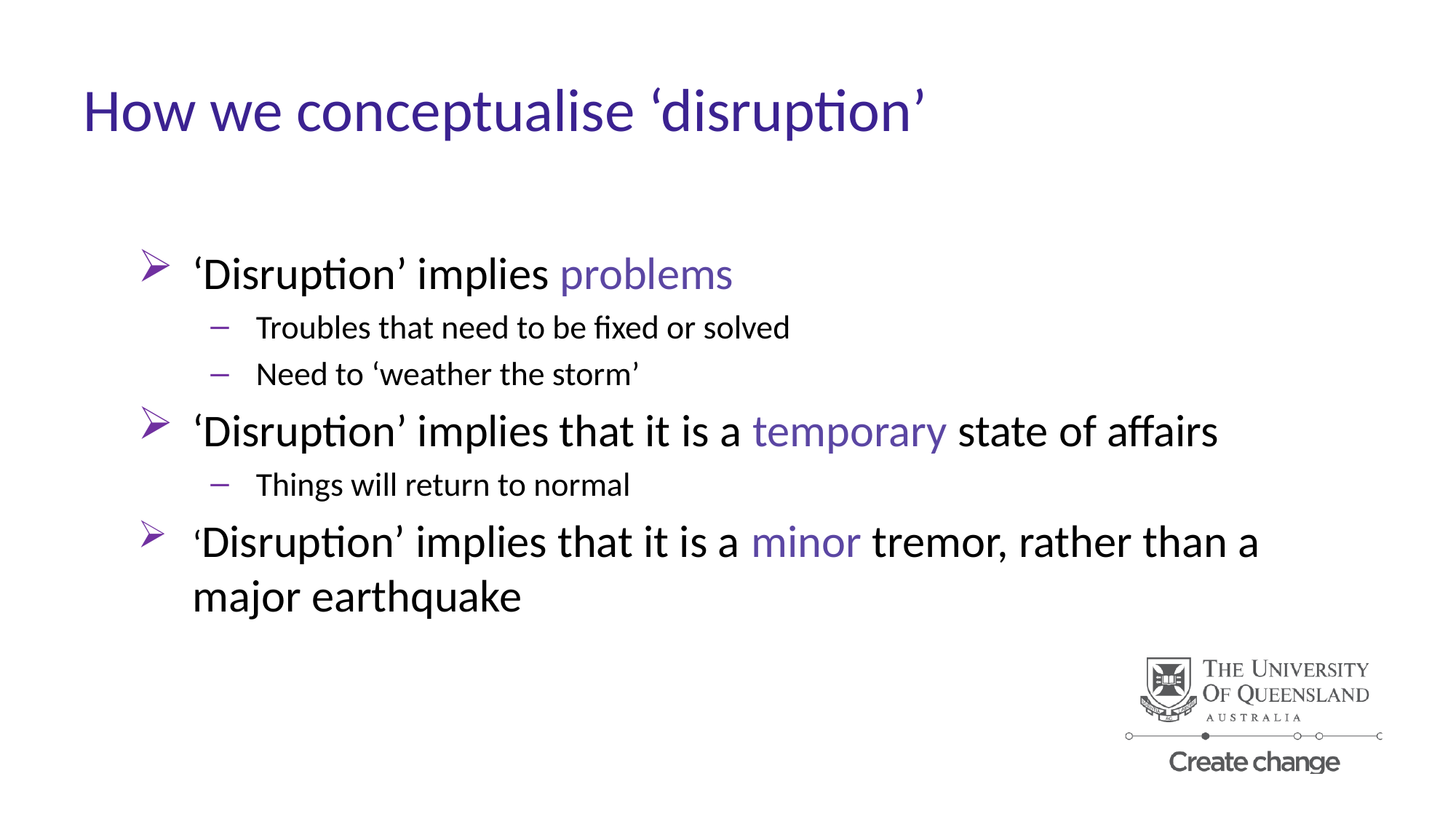

# How we conceptualise ‘disruption’
‘Disruption’ implies problems
Troubles that need to be fixed or solved
Need to ‘weather the storm’
‘Disruption’ implies that it is a temporary state of affairs
Things will return to normal
‘Disruption’ implies that it is a minor tremor, rather than a major earthquake